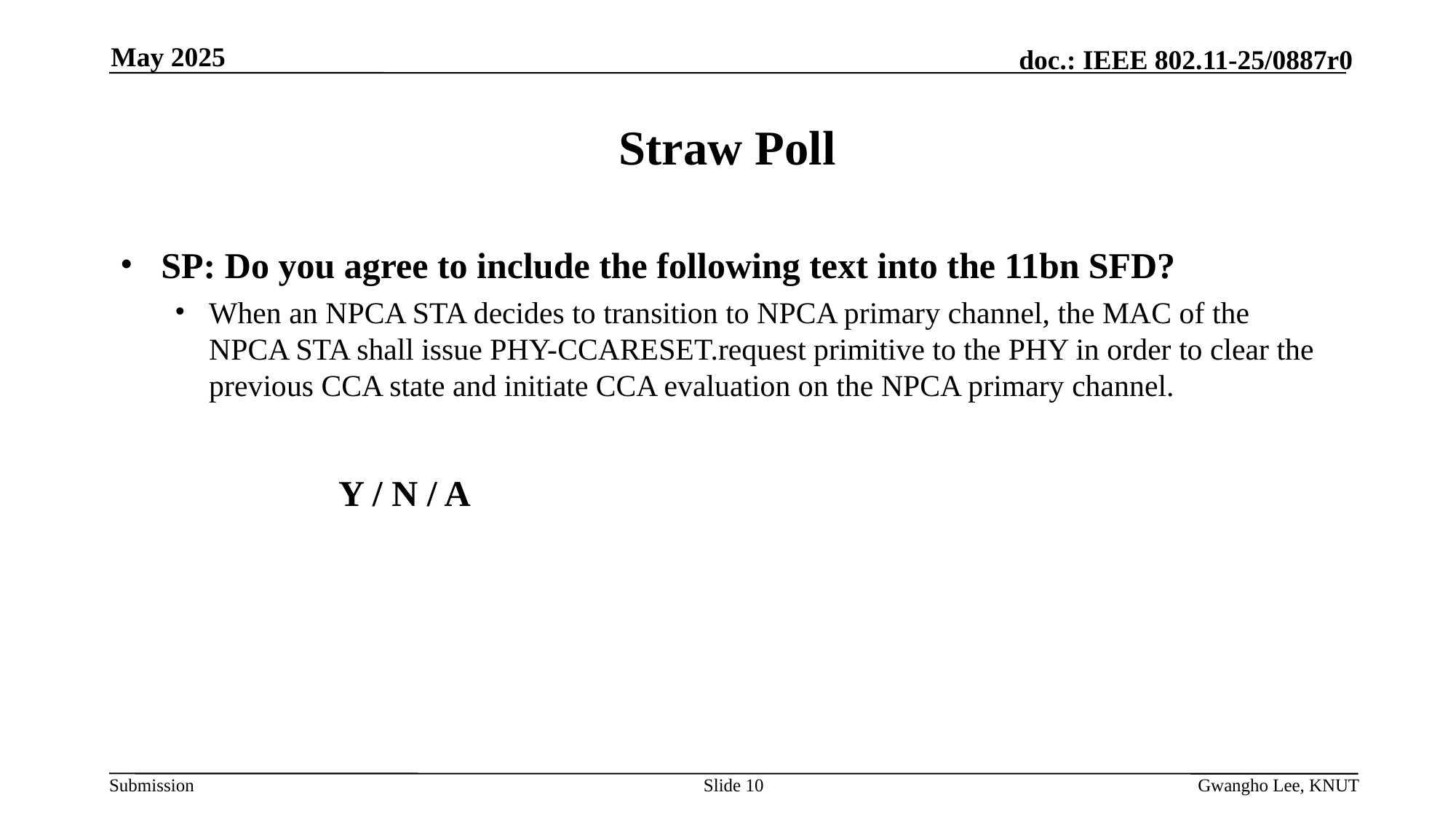

May 2025
# Straw Poll
SP: Do you agree to include the following text into the 11bn SFD?
When an NPCA STA decides to transition to NPCA primary channel, the MAC of the NPCA STA shall issue PHY-CCARESET.request primitive to the PHY in order to clear the previous CCA state and initiate CCA evaluation on the NPCA primary channel.

		Y / N / A

Slide 10
Gwangho Lee, KNUT